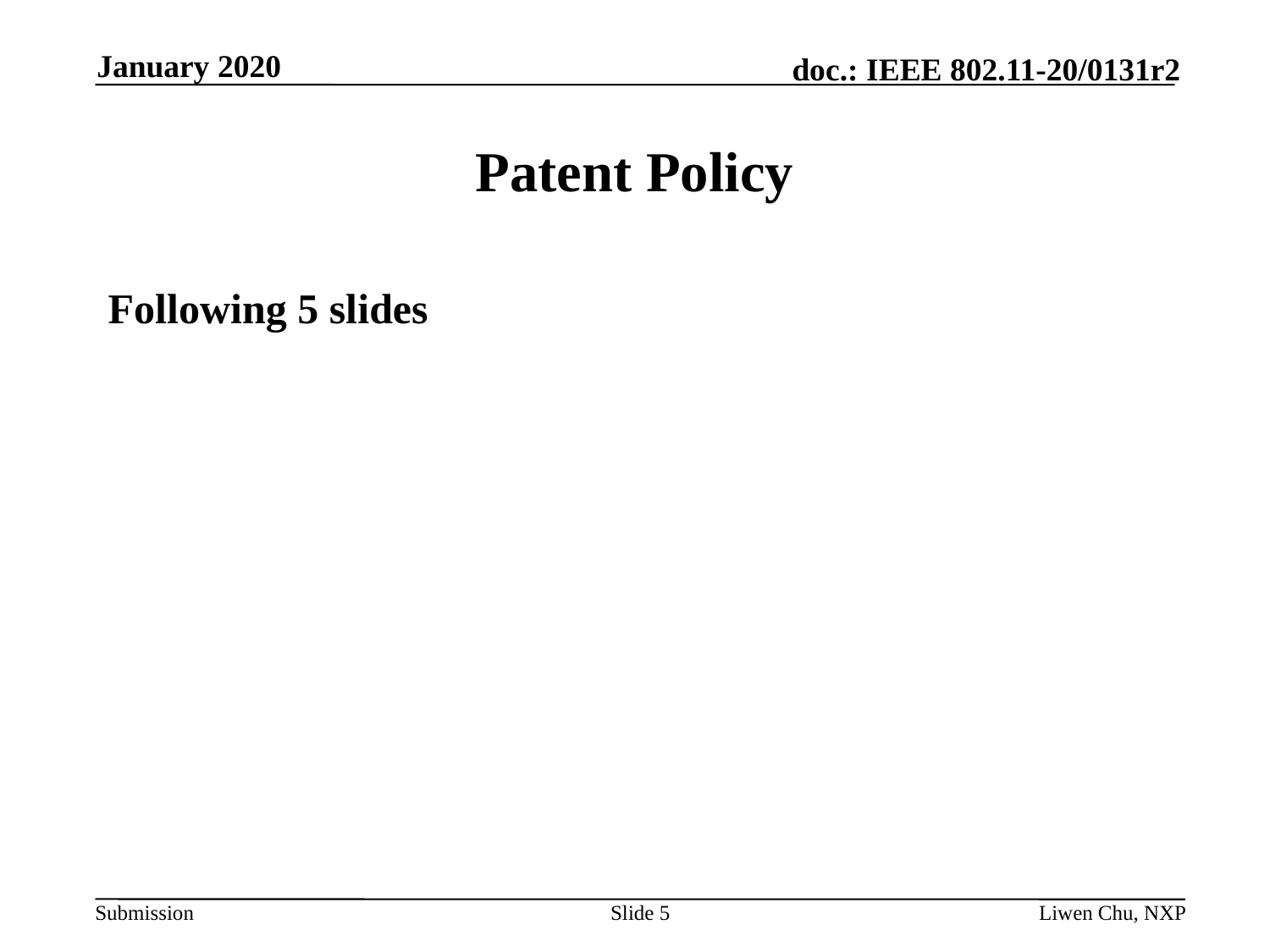

January 2020
# Patent Policy
Following 5 slides
Slide 5
Liwen Chu, NXP